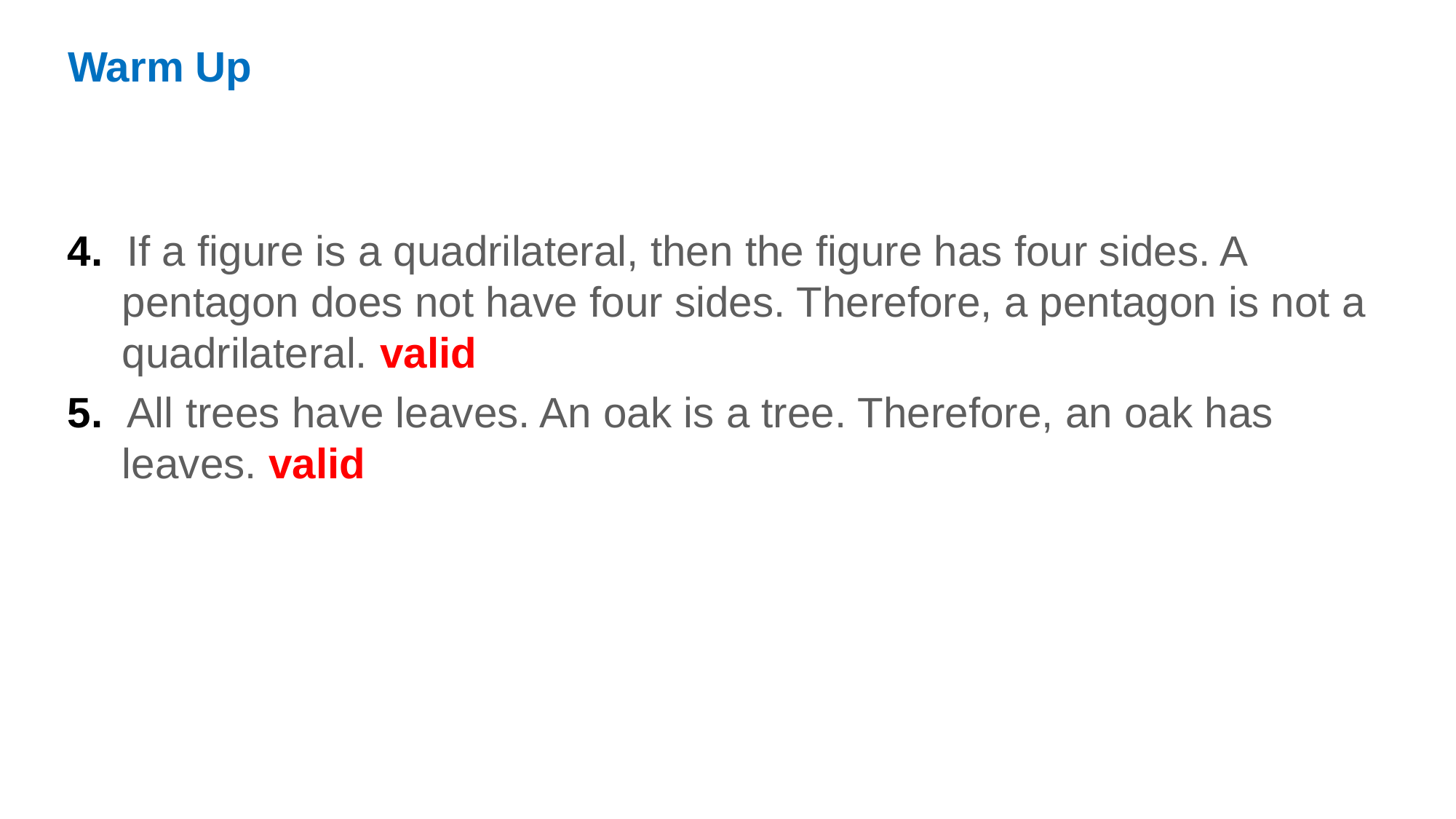

Warm Up
4.  If a figure is a quadrilateral, then the figure has four sides. A pentagon does not have four sides. Therefore, a pentagon is not a quadrilateral. valid
5.  All trees have leaves. An oak is a tree. Therefore, an oak has leaves. valid